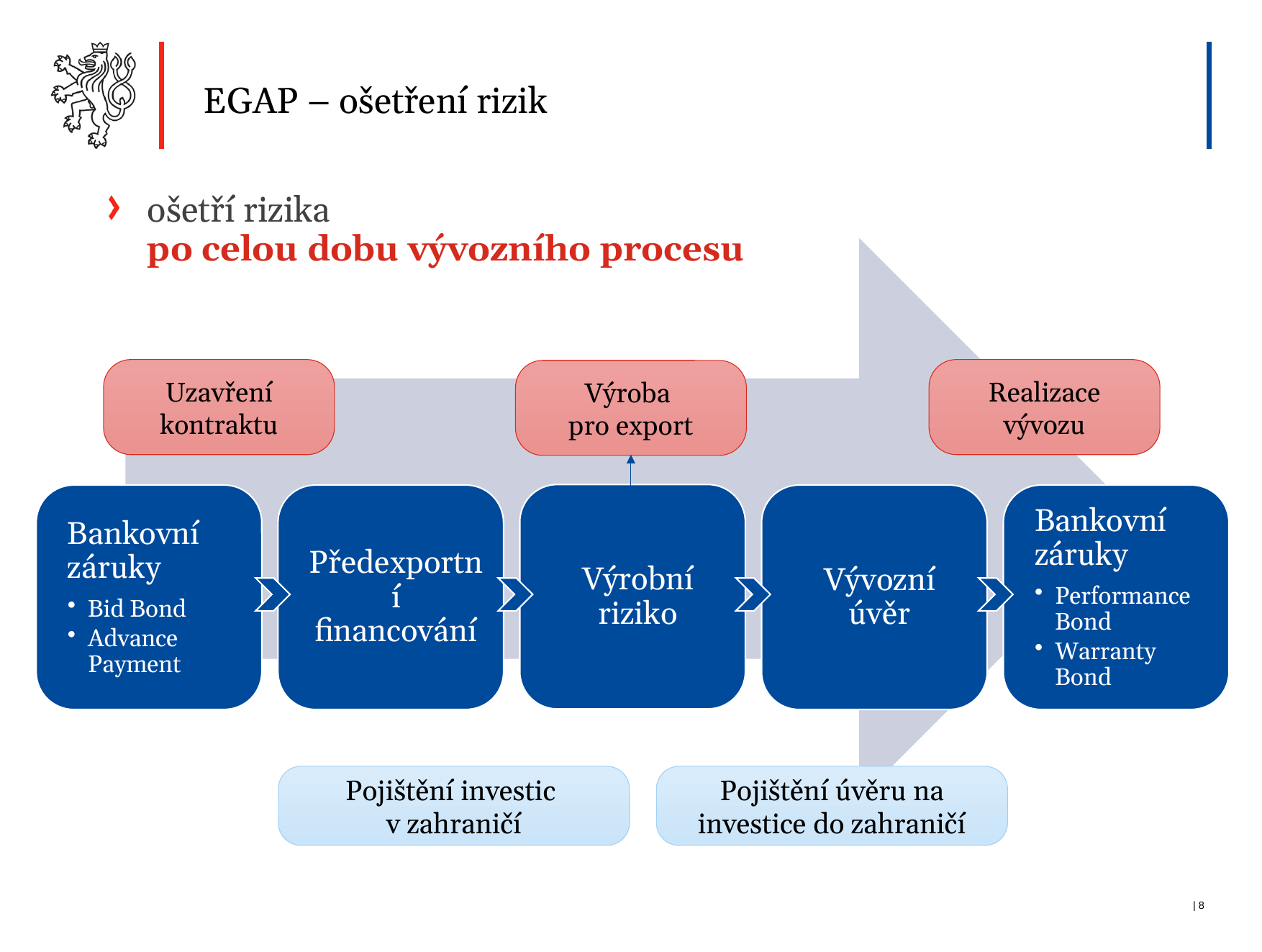

# EGAP – ošetření rizik
ošetří rizika
po celou dobu vývozního procesu
Bankovní záruky
Bid Bond
Advance Payment
Předexportní financování
Výrobní riziko
Vývozní úvěr
Bankovní záruky
Performance Bond
Warranty Bond
Uzavření kontraktu
Realizace vývozu
Výroba
pro export

Pojištění investic
v zahraničí
Pojištění úvěru na investice do zahraničí